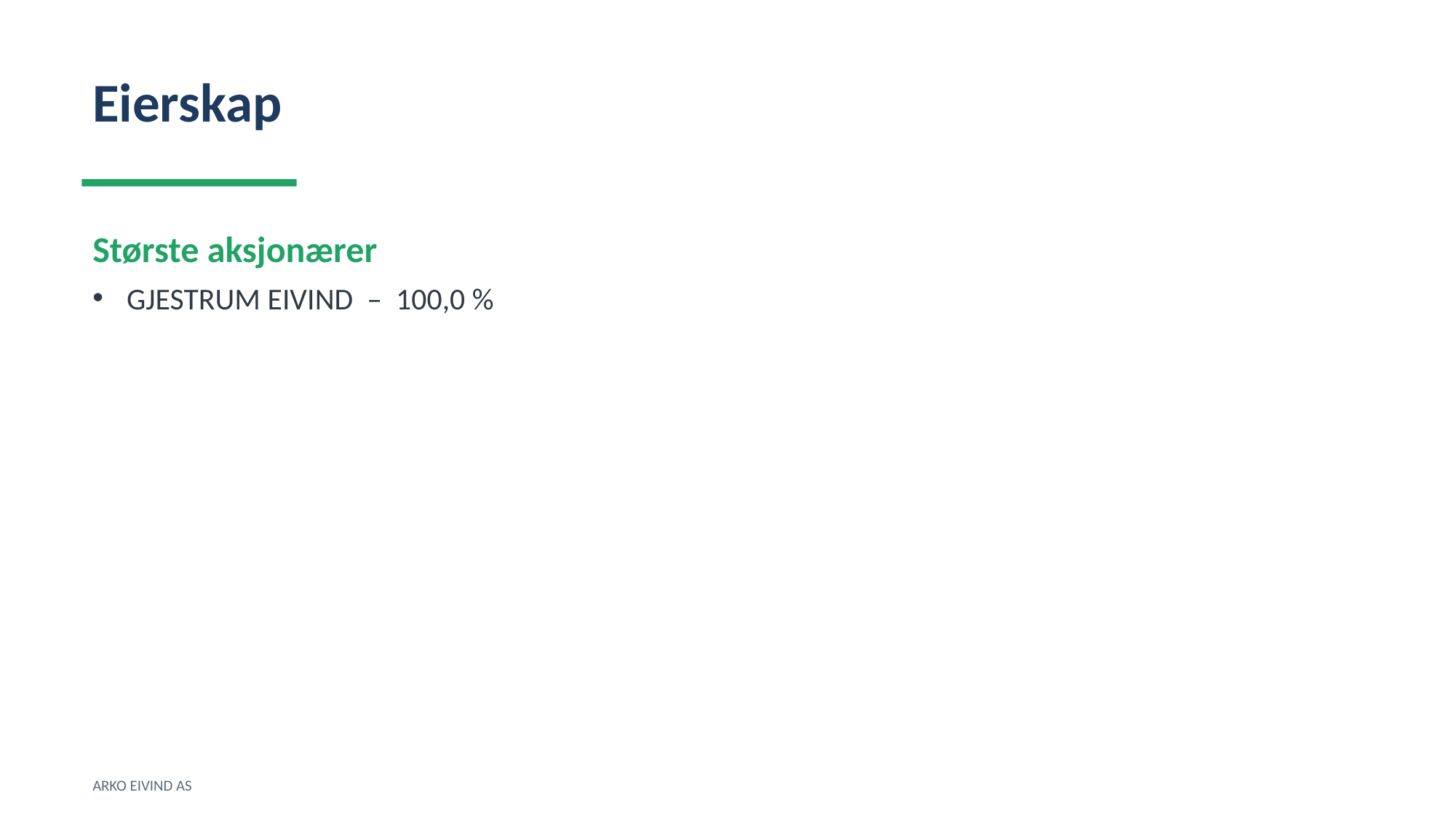

Eierskap

Største aksjonærer
GJESTRUM EIVIND  –  100,0 %
ARKO EIVIND AS